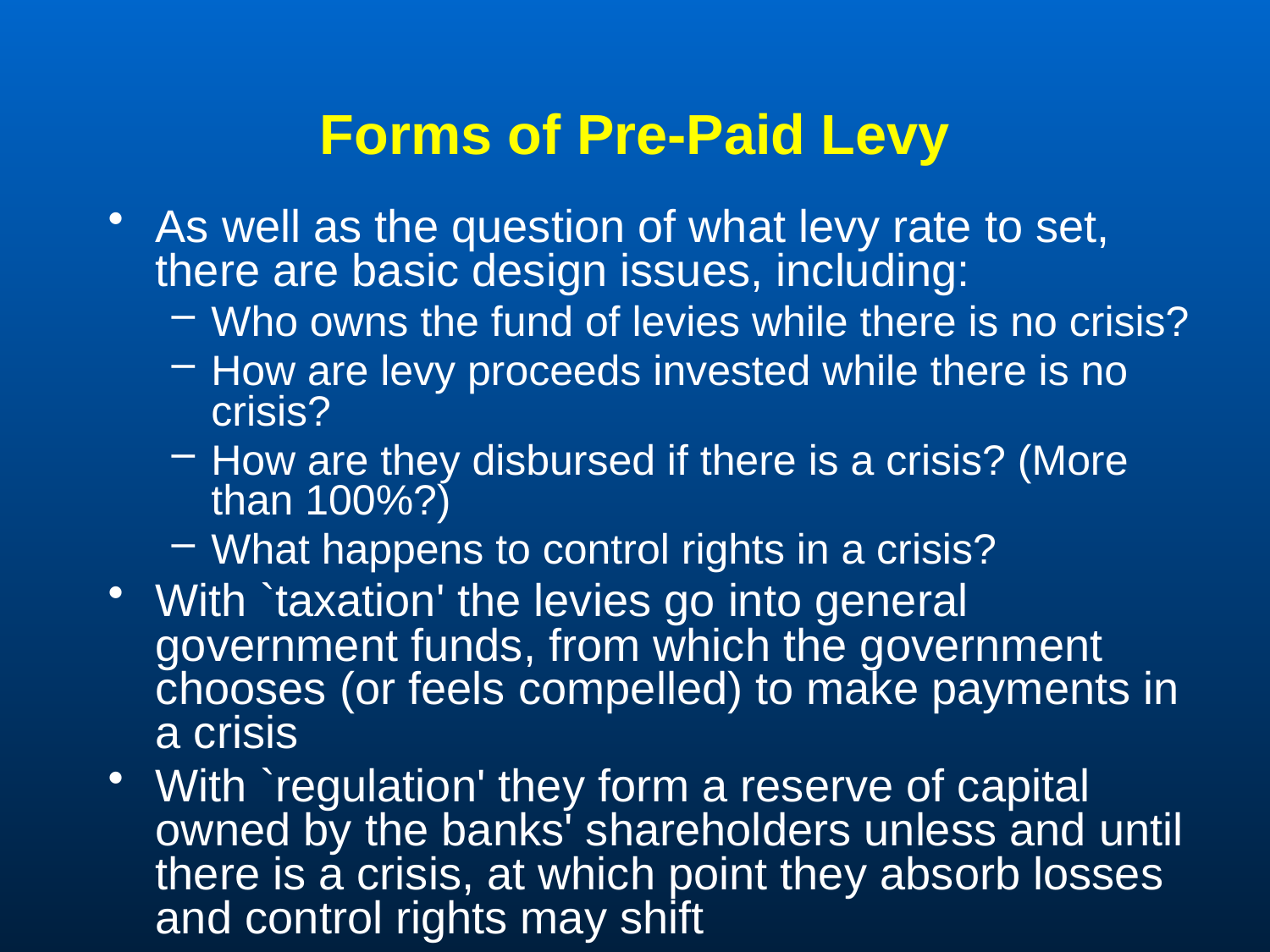

# Forms of Pre-Paid Levy
As well as the question of what levy rate to set, there are basic design issues, including:
Who owns the fund of levies while there is no crisis?
How are levy proceeds invested while there is no crisis?
How are they disbursed if there is a crisis? (More than 100%?)
What happens to control rights in a crisis?
With `taxation' the levies go into general government funds, from which the government chooses (or feels compelled) to make payments in a crisis
With `regulation' they form a reserve of capital owned by the banks' shareholders unless and until there is a crisis, at which point they absorb losses and control rights may shift